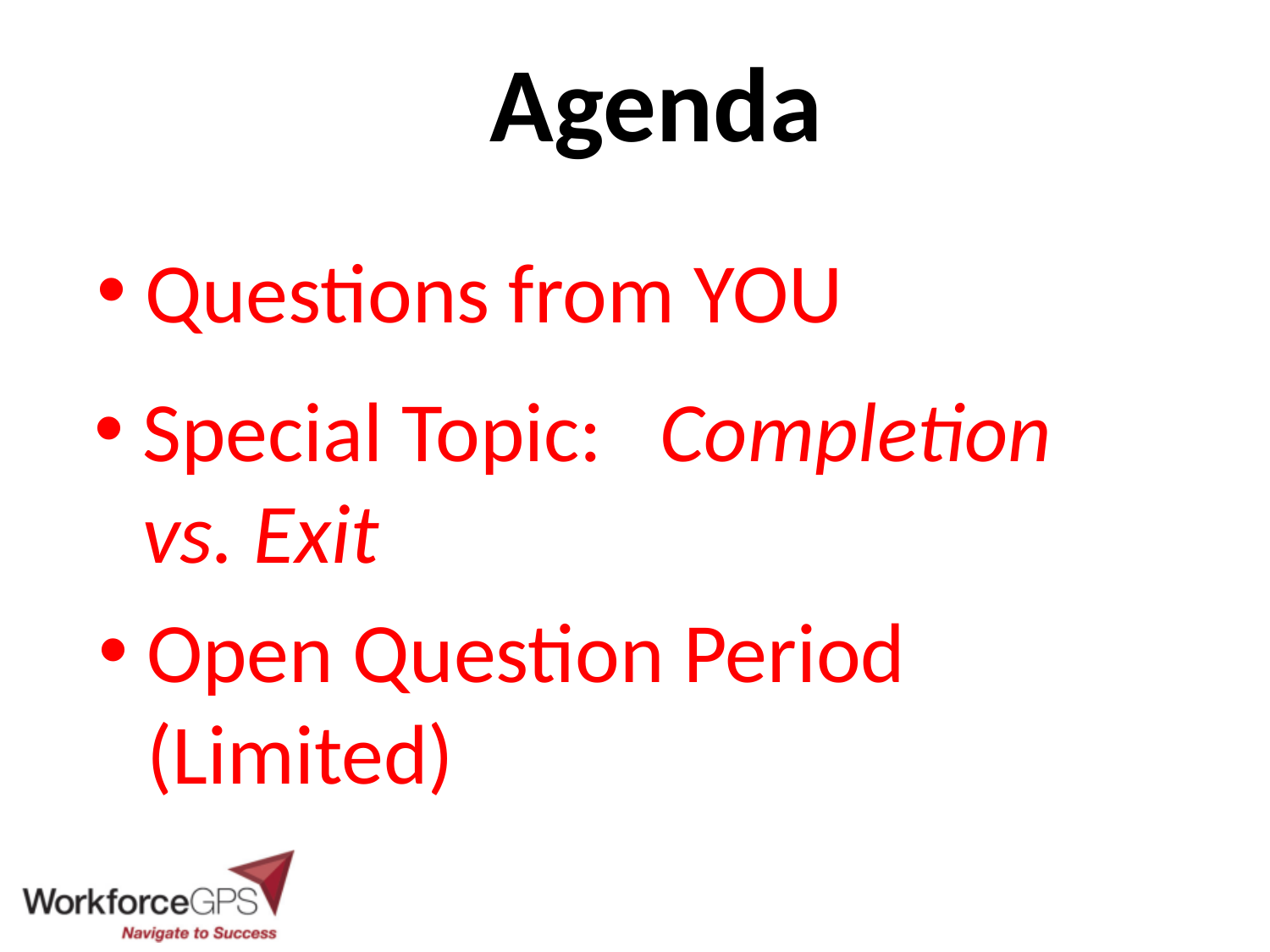

Agenda
Questions from YOU

Special Topic:   Completion vs. Exit

Open Question Period (Limited)